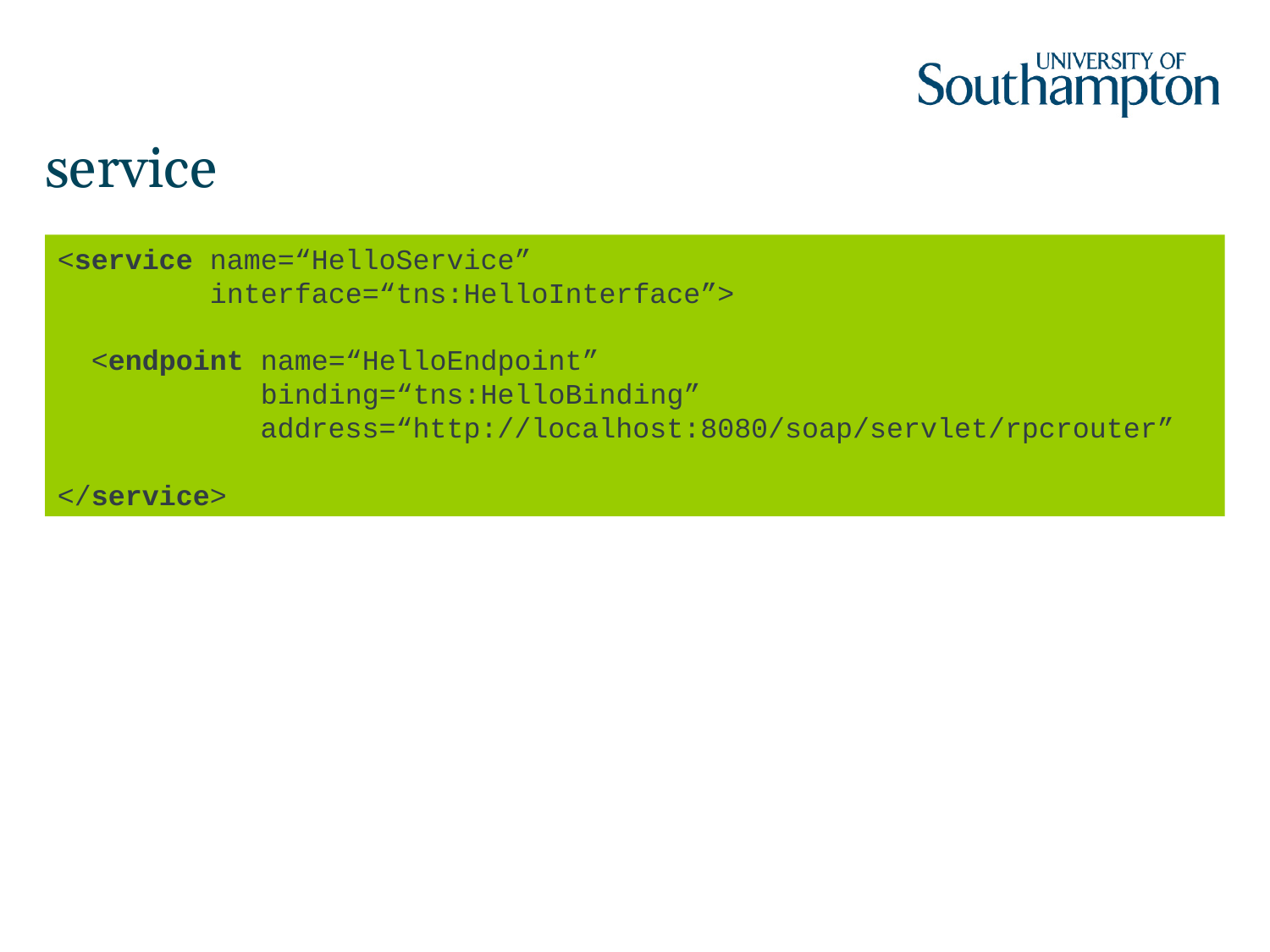

# service
<service name=“HelloService”
         interface=“tns:HelloInterface”>

  <endpoint name=“HelloEndpoint”
            binding=“tns:HelloBinding”
            address=“http://localhost:8080/soap/servlet/rpcrouter”

</service>